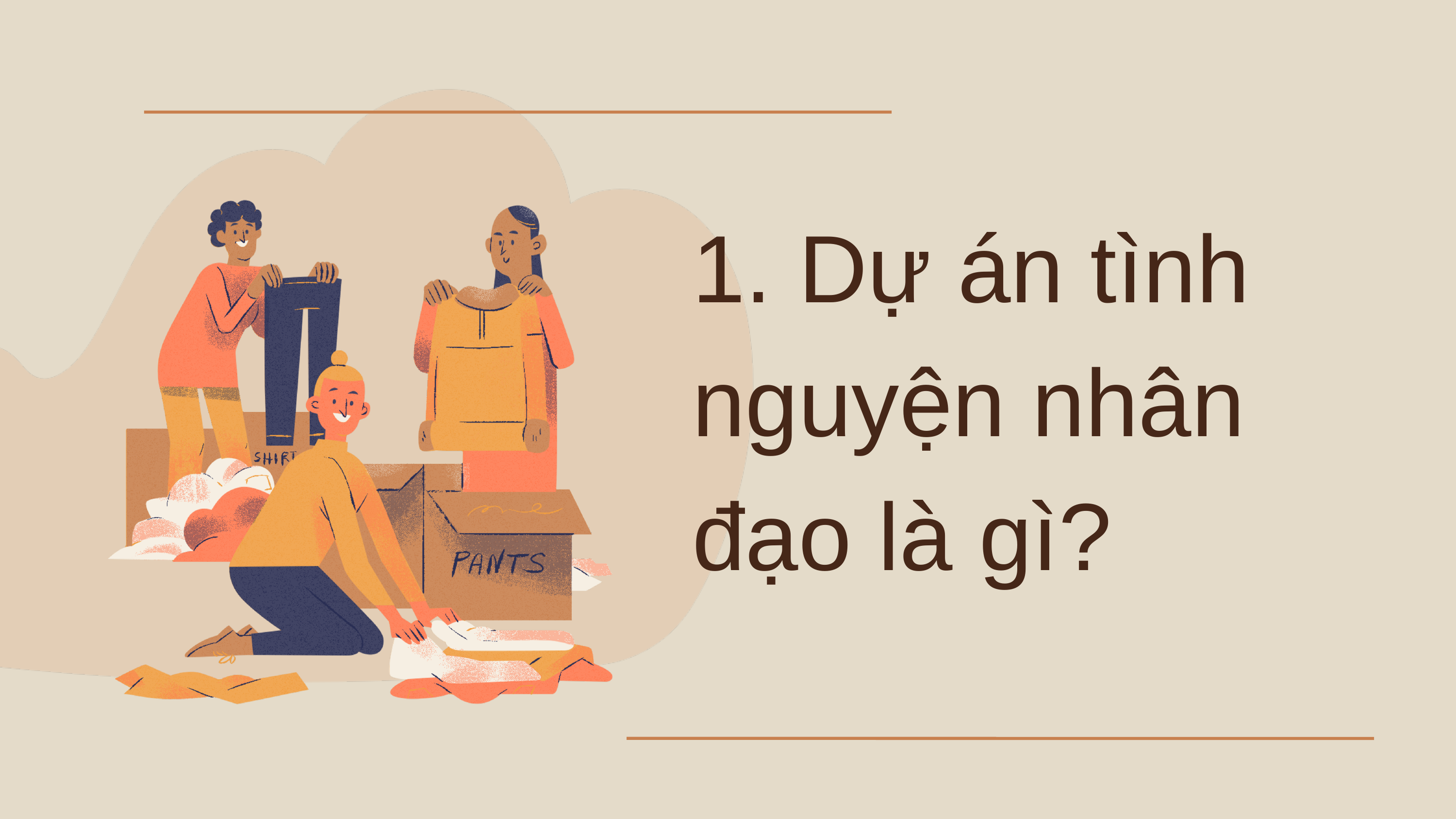

1. Dự án tình nguyện nhân đạo là gì?